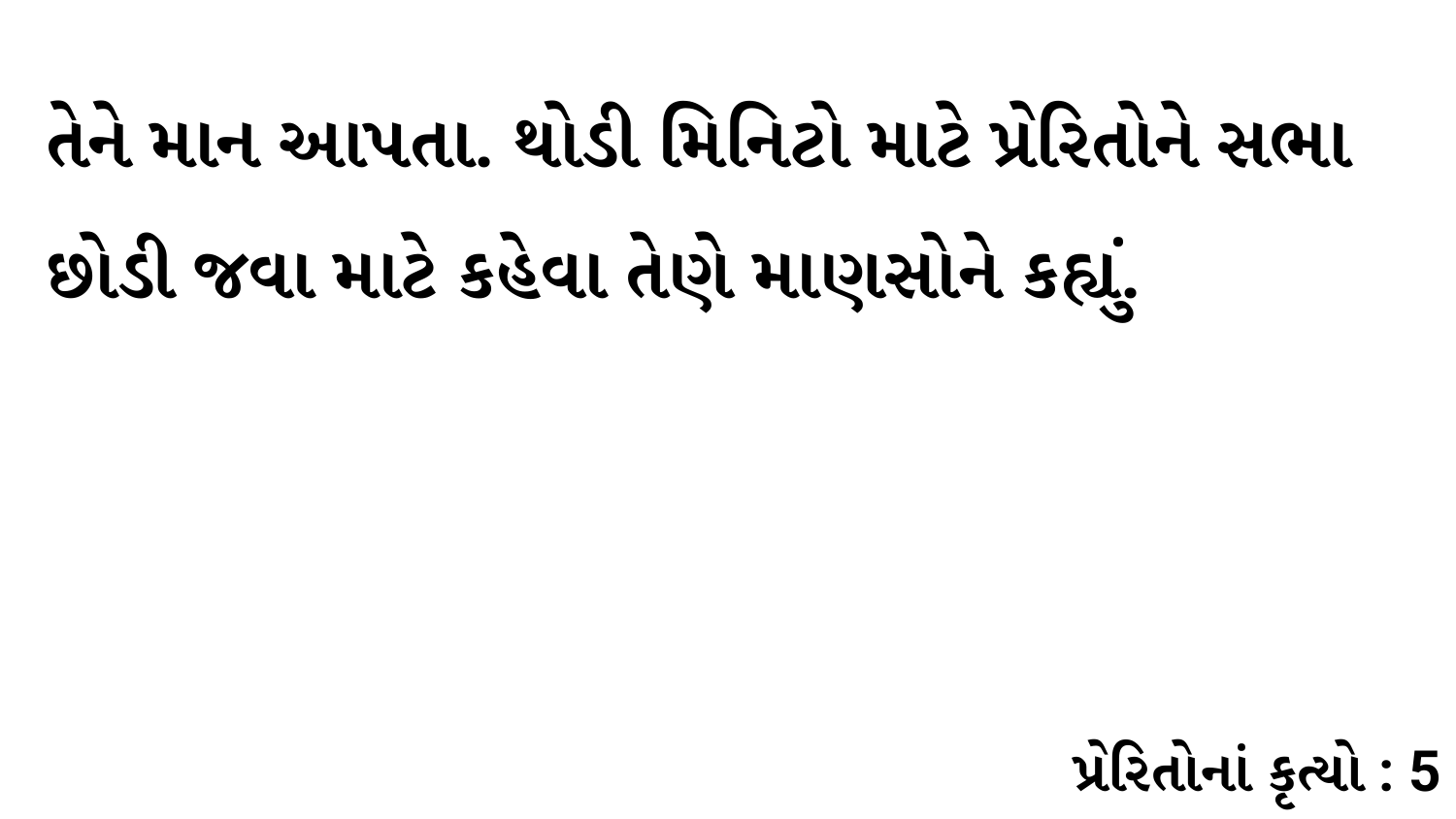

તેને માન આપતા. થોડી મિનિટો માટે પ્રેરિતોને સભા છોડી જવા માટે કહેવા તેણે માણસોને કહ્યું.
પ્રેરિતોનાં કૃત્યો : 5